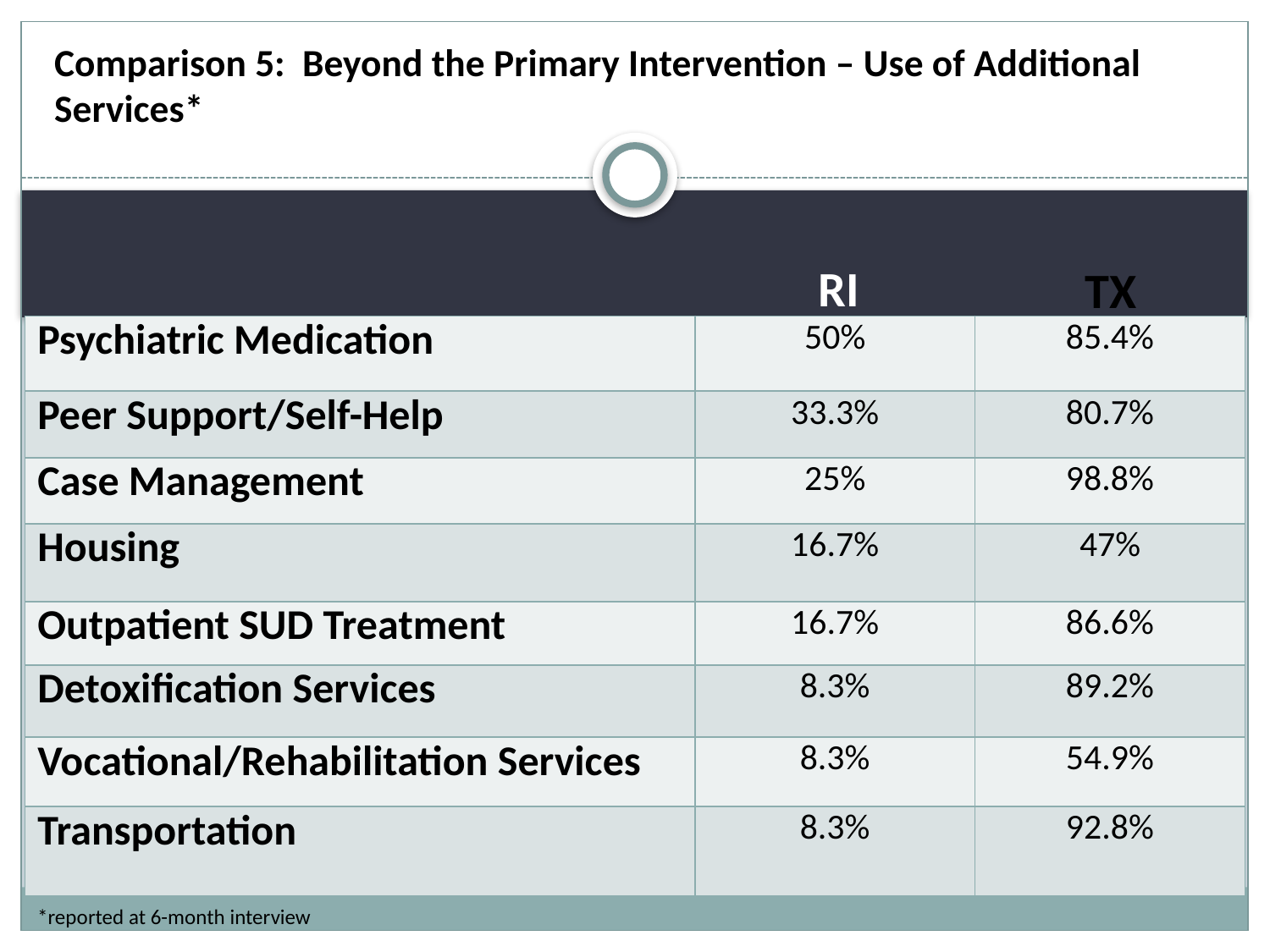

# Comparison 5:  Beyond the Primary Intervention – Use of Additional Services*

RI
TX
| Psychiatric Medication | 50% | 85.4% |
| --- | --- | --- |
| Peer Support/Self-Help | 33.3% | 80.7% |
| Case Management | 25% | 98.8% |
| Housing | 16.7% | 47% |
| Outpatient SUD Treatment | 16.7% | 86.6% |
| Detoxification Services | 8.3% | 89.2% |
| Vocational/Rehabilitation Services | 8.3% | 54.9% |
| Transportation | 8.3% | 92.8% |

*reported at 6-month interview